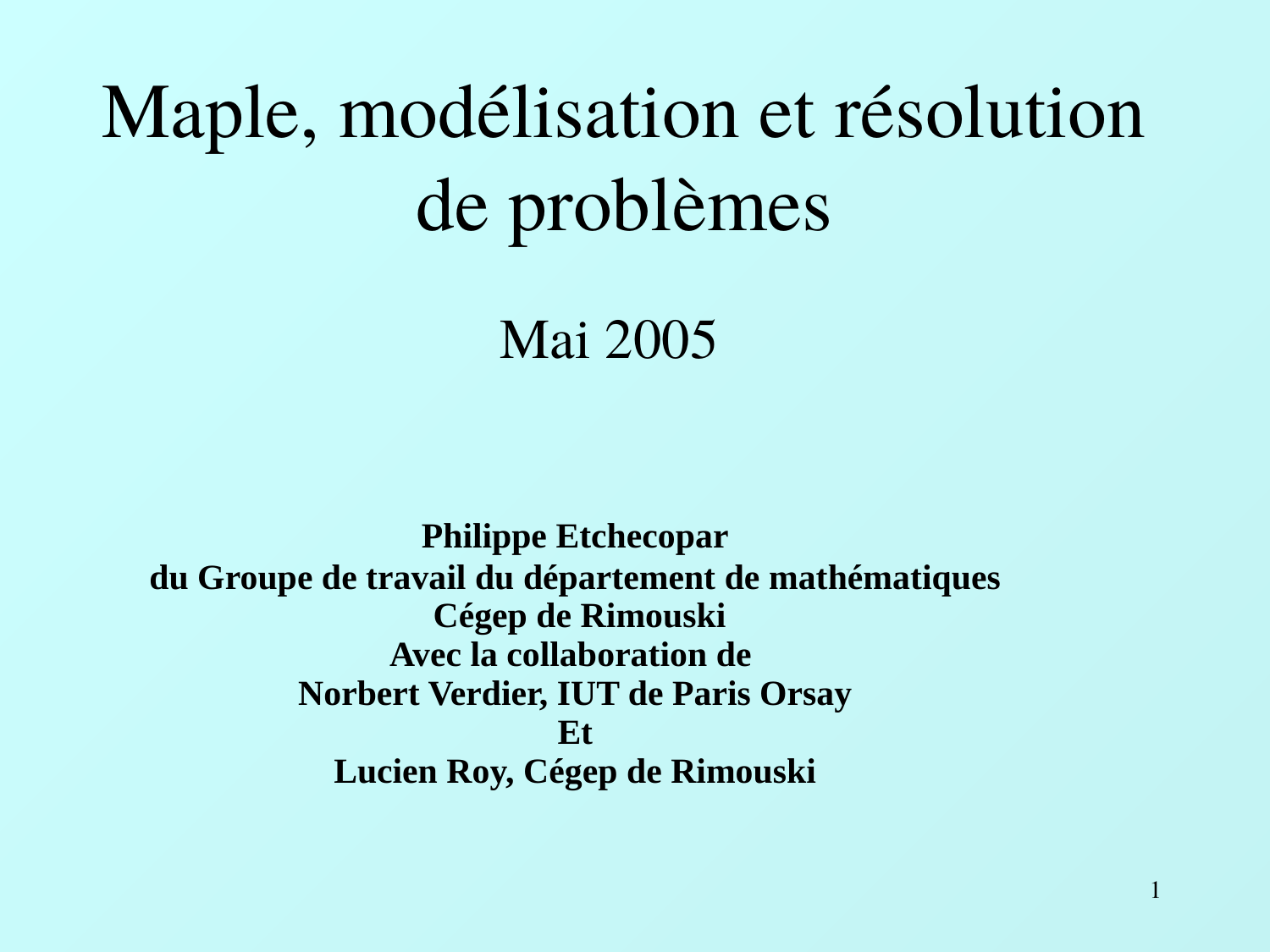

# Maple, modélisation et résolution de problèmes
Mai 2005
Philippe Etchecopar
du Groupe de travail du département de mathématiques
 Cégep de Rimouski
Avec la collaboration de
Norbert Verdier, IUT de Paris Orsay
Et
Lucien Roy, Cégep de Rimouski
1